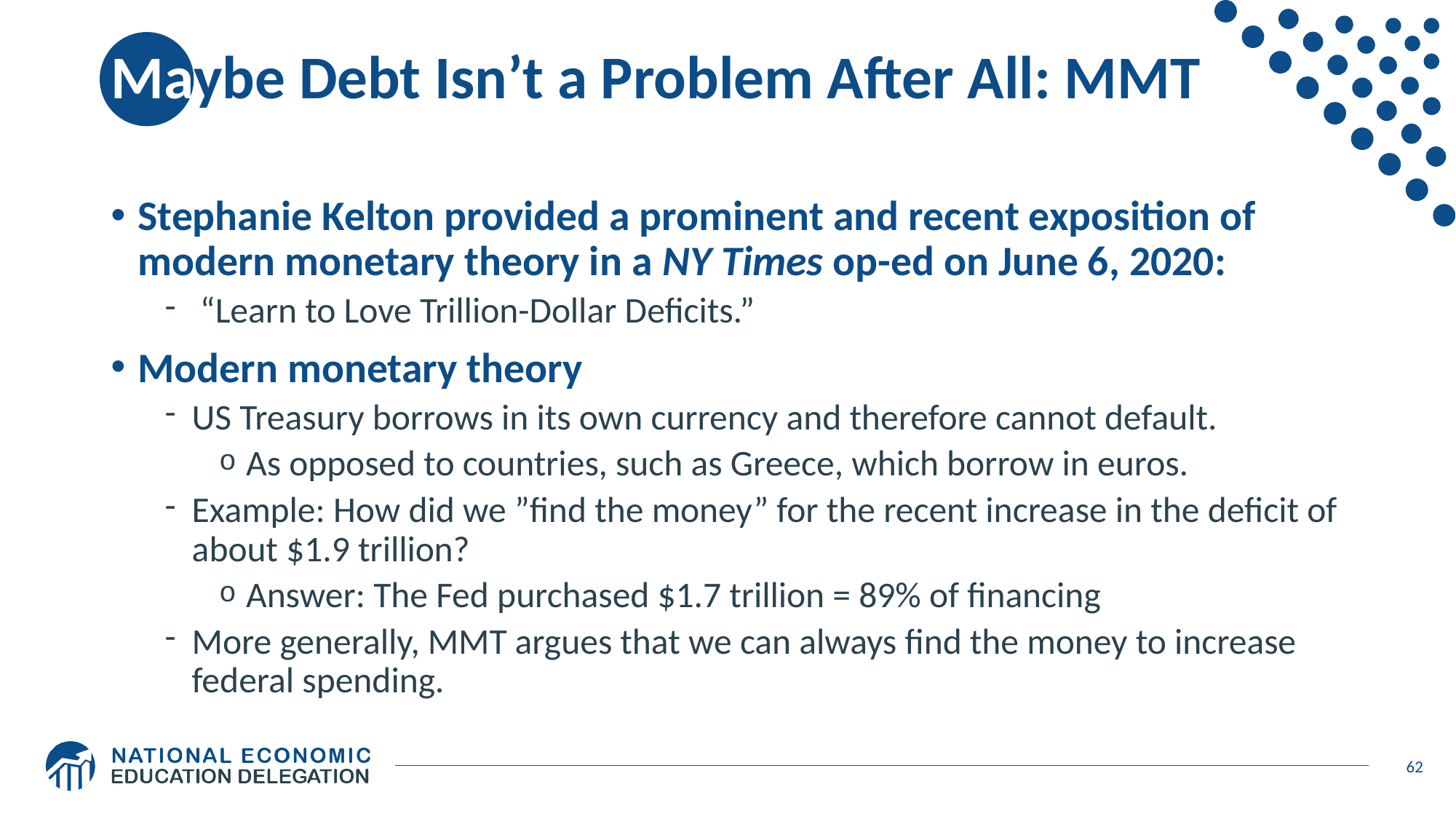

# Maybe Debt Isn’t a Problem After All: MMT
Stephanie Kelton provided a prominent and recent exposition of modern monetary theory in a NY Times op-ed on June 6, 2020:
 “Learn to Love Trillion-Dollar Deficits.”
Modern monetary theory
US Treasury borrows in its own currency and therefore cannot default.
As opposed to countries, such as Greece, which borrow in euros.
Example: How did we ”find the money” for the recent increase in the deficit of about $1.9 trillion?
Answer: The Fed purchased $1.7 trillion = 89% of financing
More generally, MMT argues that we can always find the money to increase federal spending.
62